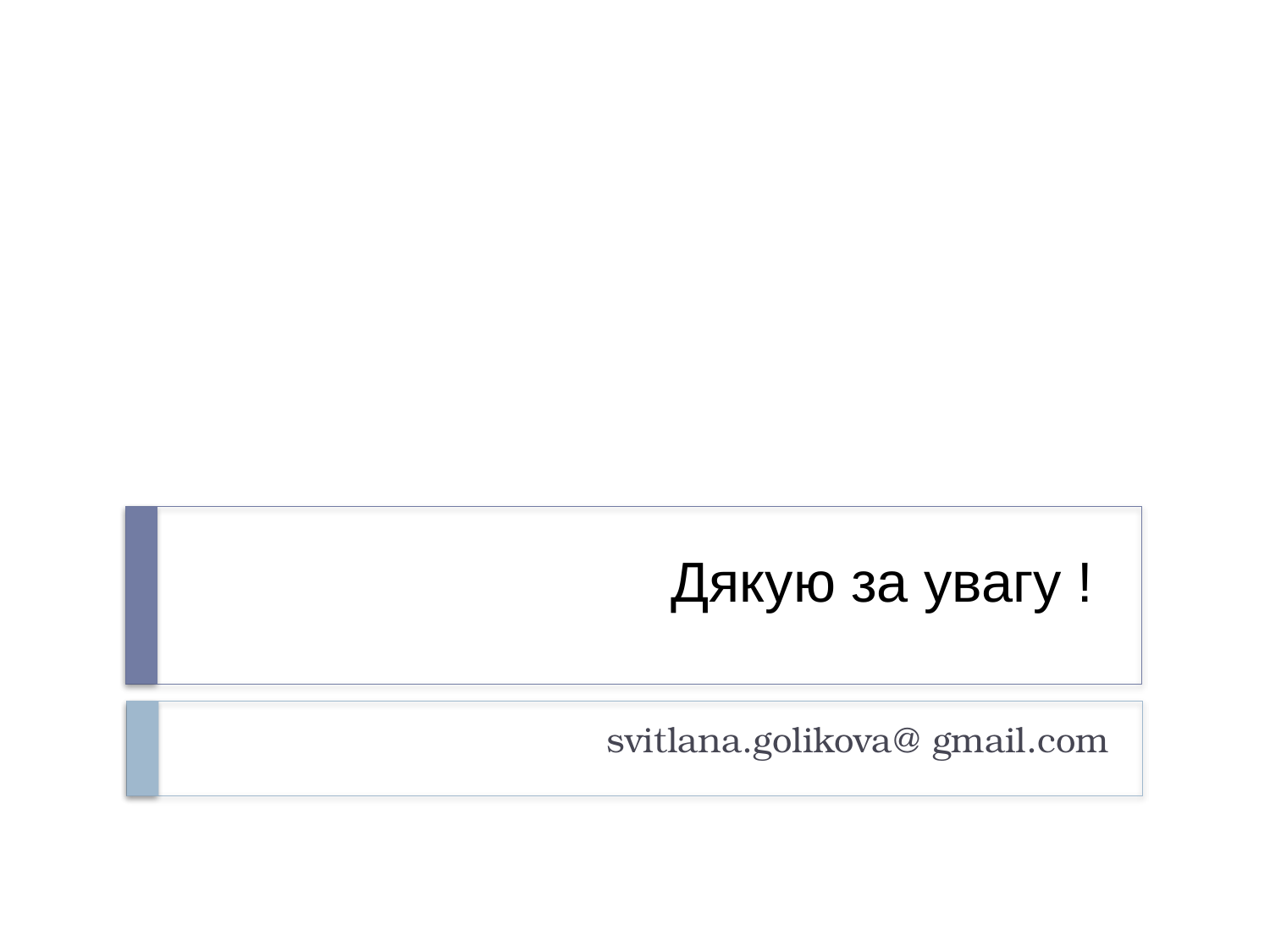

# Дякую за увагу !
svitlana.golikova@ gmail.com